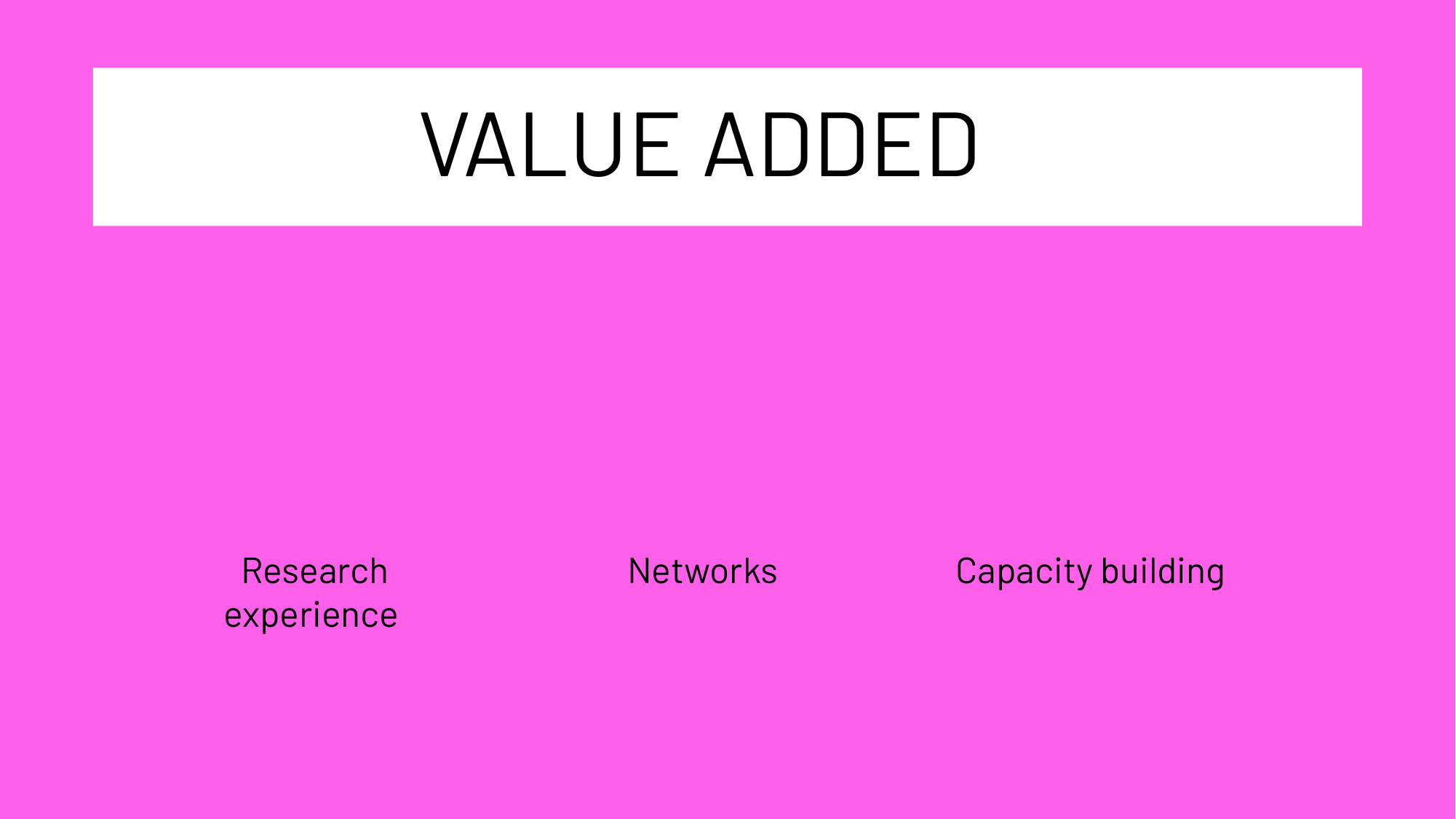

# VALUE ADDED

Research experience
Networks
Capacity building